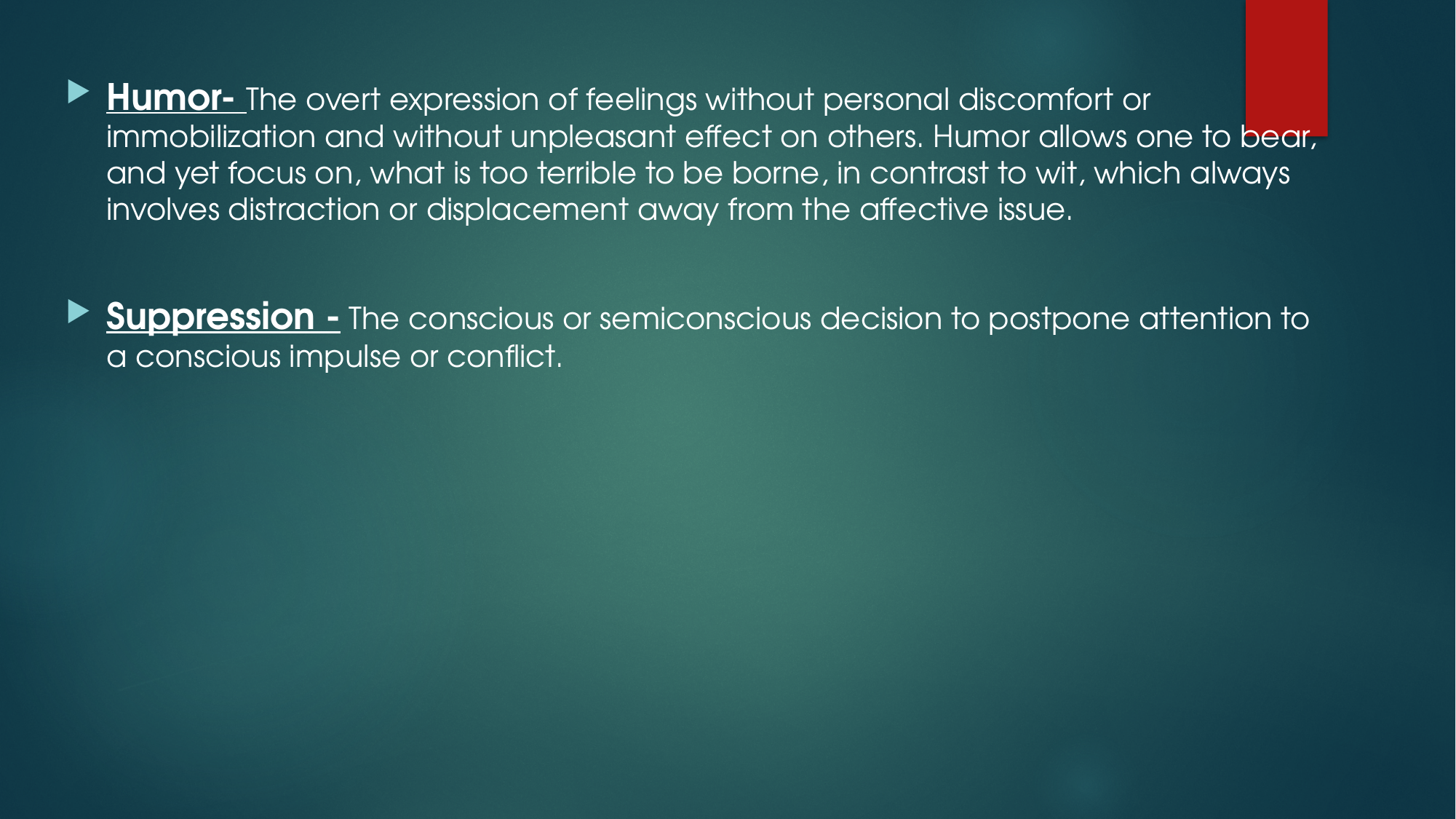

Humor- The overt expression of feelings without personal discomfort or immobilization and without unpleasant effect on others. Humor allows one to bear, and yet focus on, what is too terrible to be borne, in contrast to wit, which always involves distraction or displacement away from the affective issue.

Suppression - The conscious or semiconscious decision to postpone attention to a conscious impulse or conflict.